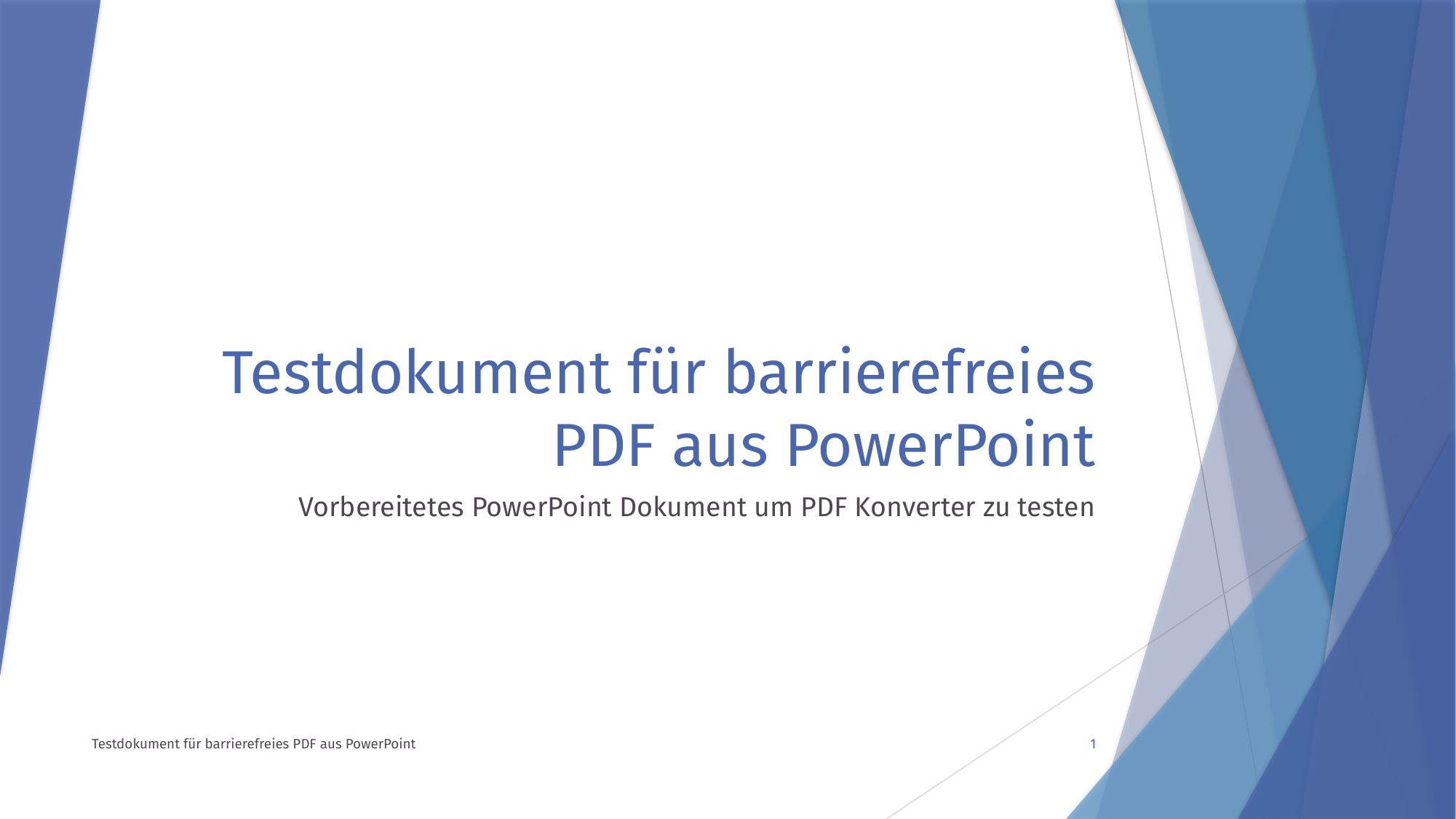

# Testdokument für barrierefreies PDF aus PowerPoint
Vorbereitetes PowerPoint Dokument um PDF Konverter zu testen
Testdokument für barrierefreies PDF aus PowerPoint
1